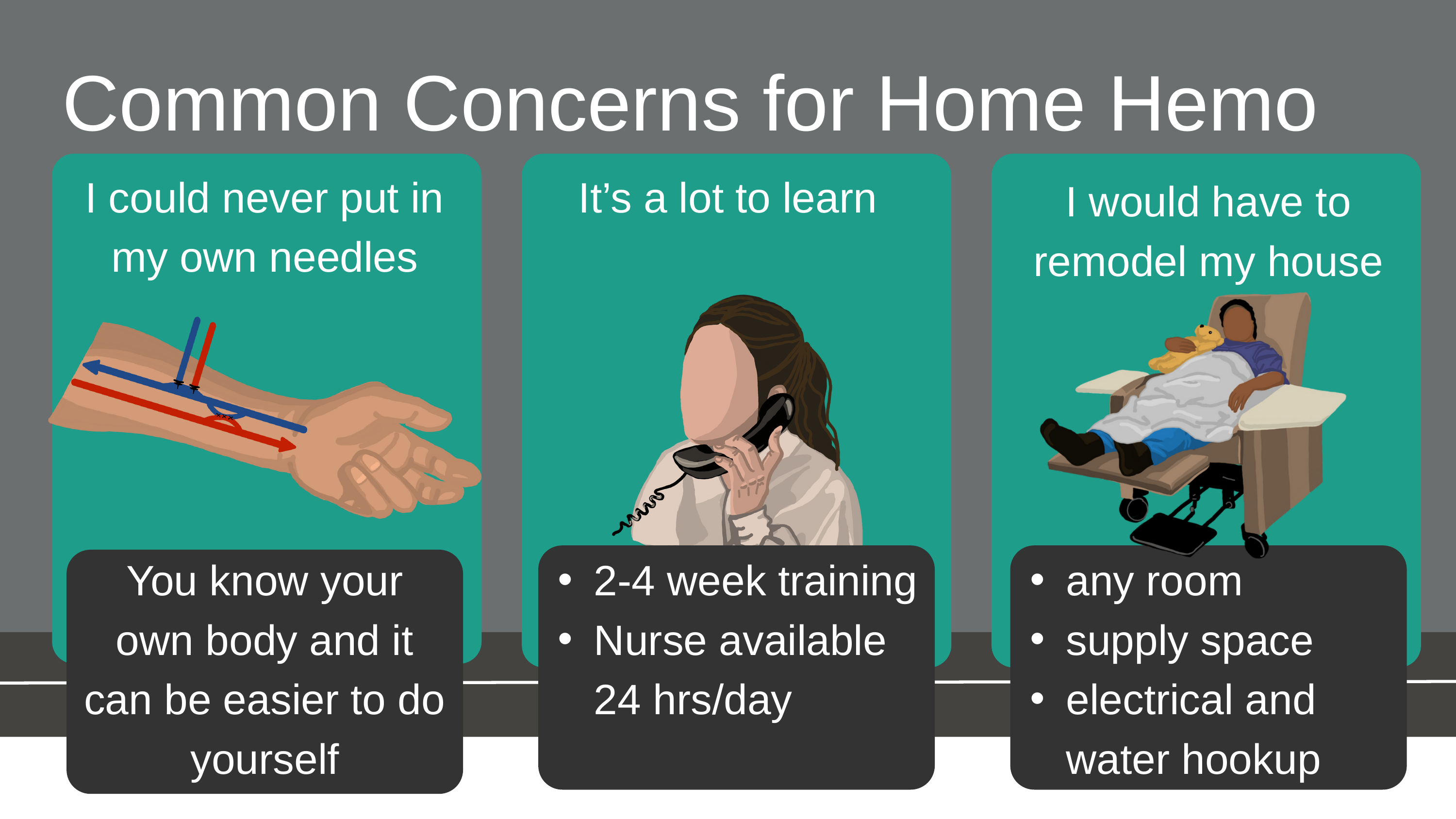

Common Concerns for Home Hemo

I could never put in my own needles
It’s a lot to learn
I would have to remodel my house

You know your own body and it can be easier to do yourself
2-4 week training
Nurse available 24 hrs/day
any room
supply space
electrical and water hookup